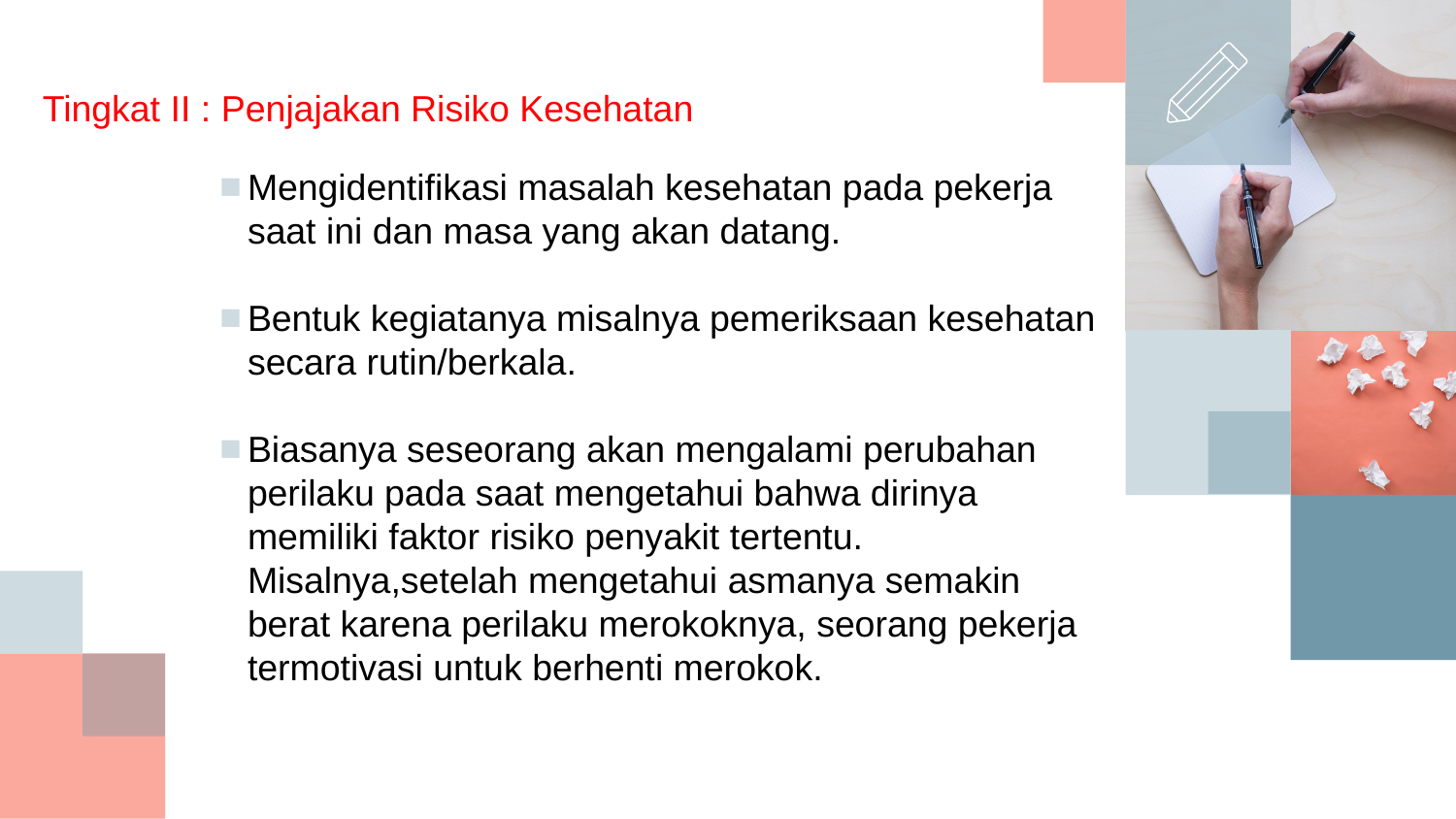

# Tingkat II : Penjajakan Risiko Kesehatan
Mengidentifikasi masalah kesehatan pada pekerja saat ini dan masa yang akan datang.

Bentuk kegiatanya misalnya pemeriksaan kesehatan secara rutin/berkala.

Biasanya seseorang akan mengalami perubahan perilaku pada saat mengetahui bahwa dirinya memiliki faktor risiko penyakit tertentu.
	Misalnya,setelah mengetahui asmanya semakin berat karena perilaku merokoknya, seorang pekerja termotivasi untuk berhenti merokok.